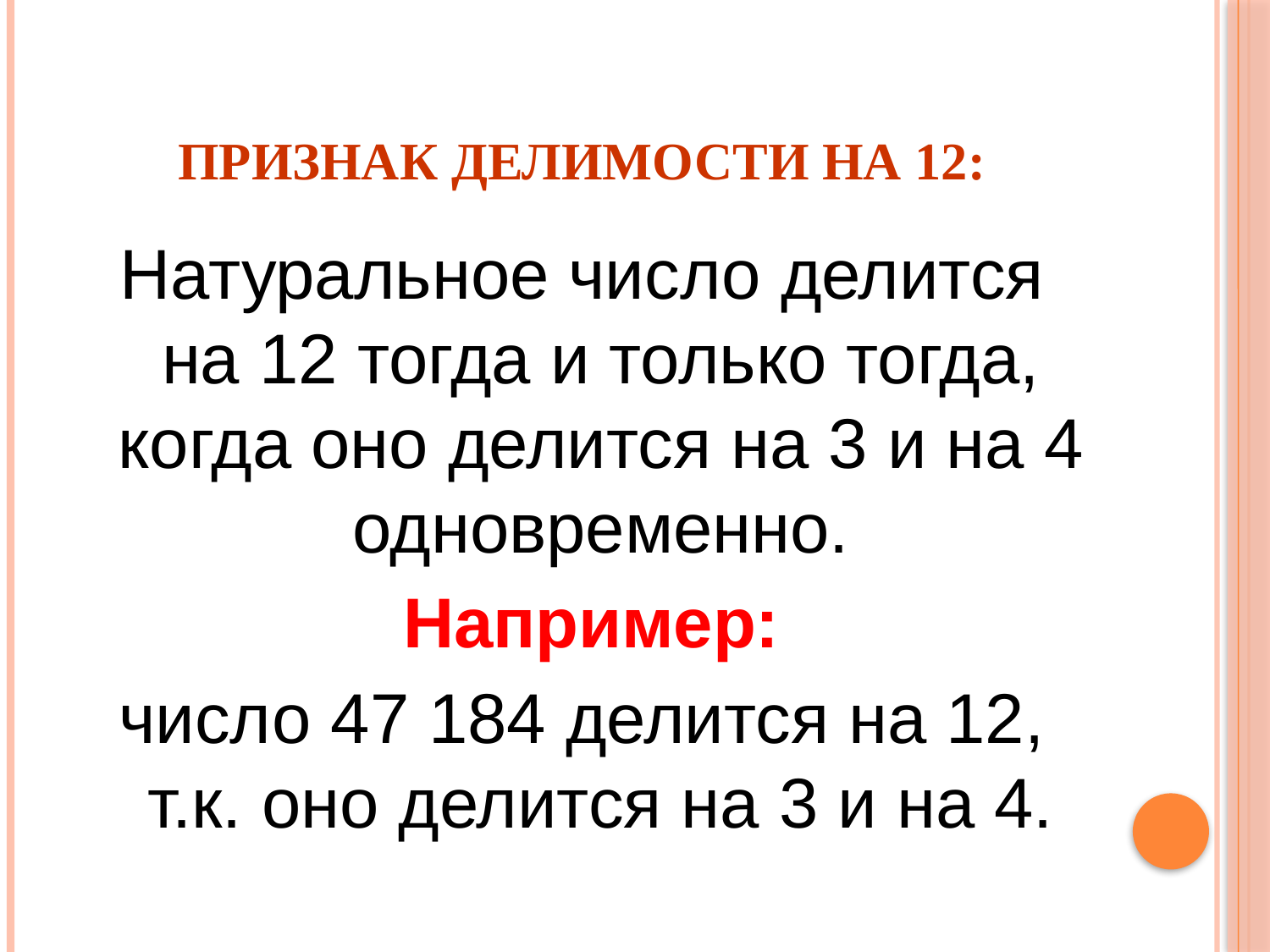

# Признак делимости на 12:
Натуральное число делится на 12 тогда и только тогда, когда оно делится на 3 и на 4 одновременно.
	Например:
число 47 184 делится на 12, т.к. оно делится на 3 и на 4.